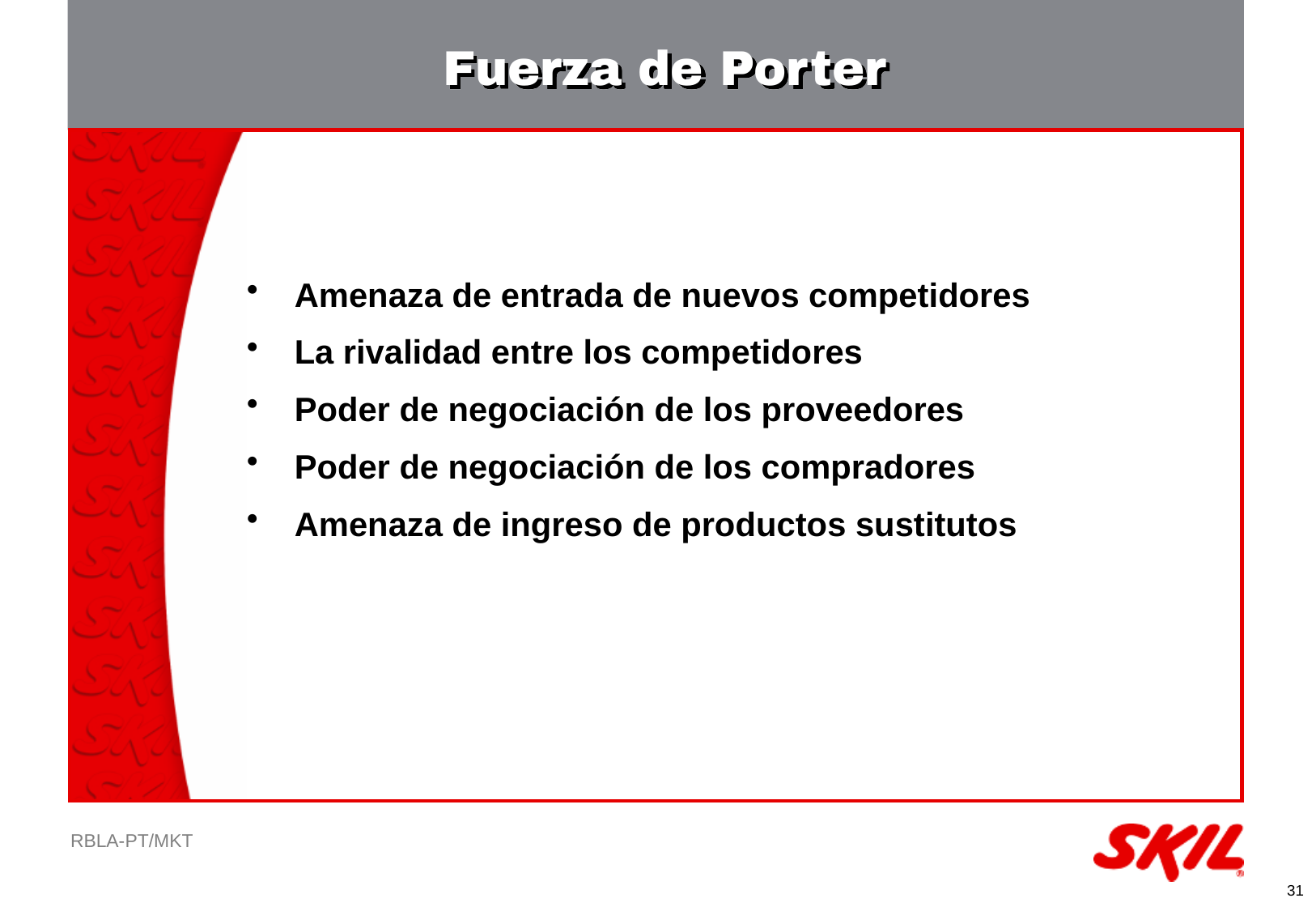

# Fuerza de Porter
Amenaza de entrada de nuevos competidores
La rivalidad entre los competidores
Poder de negociación de los proveedores
Poder de negociación de los compradores
Amenaza de ingreso de productos sustitutos
31